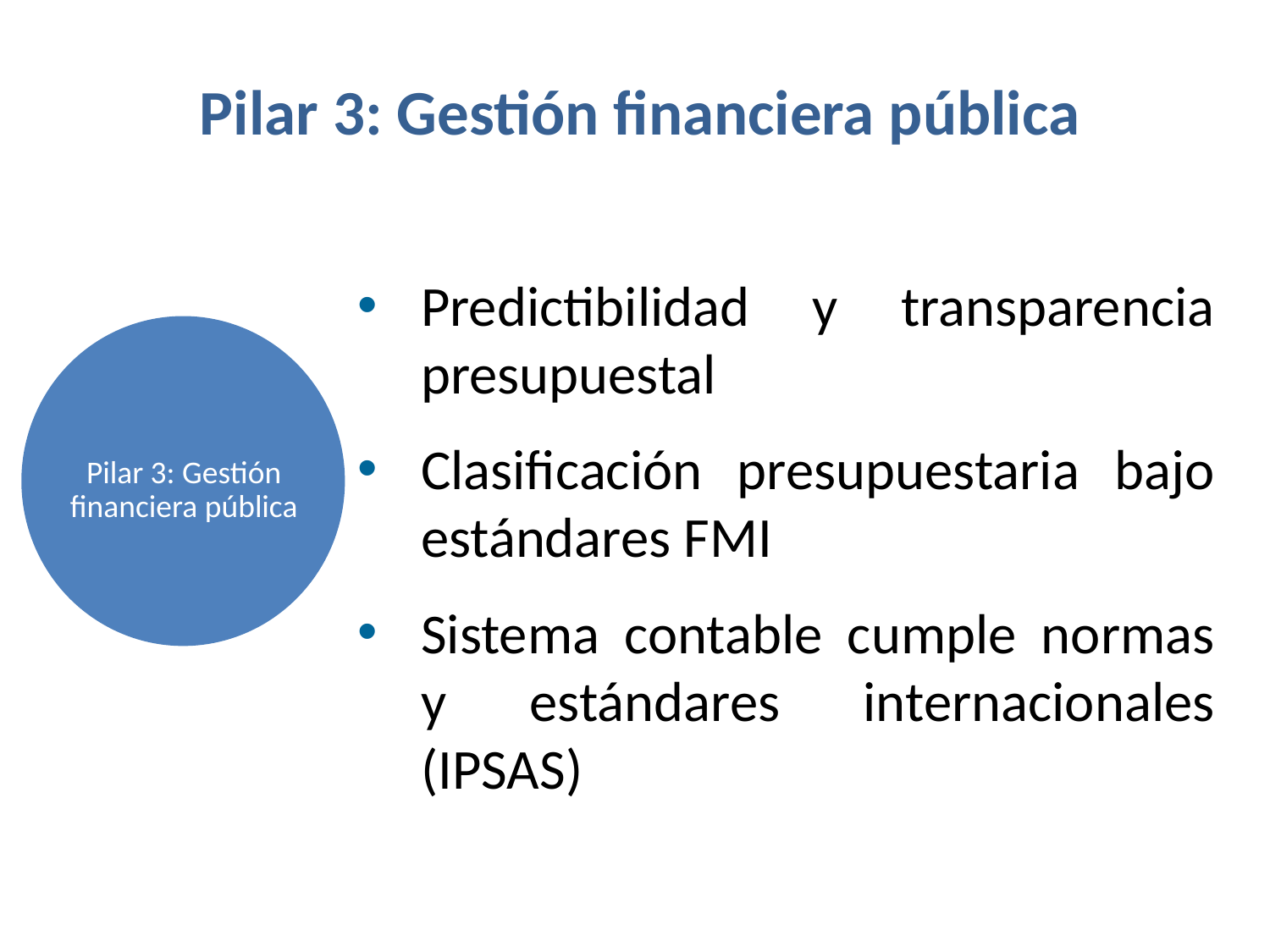

Pilar 3: Gestión financiera pública

Predictibilidad y transparencia presupuestal
Clasificación presupuestaria bajo estándares FMI
Sistema contable cumple normas y estándares internacionales (IPSAS)

Pilar 3: Gestión financiera pública